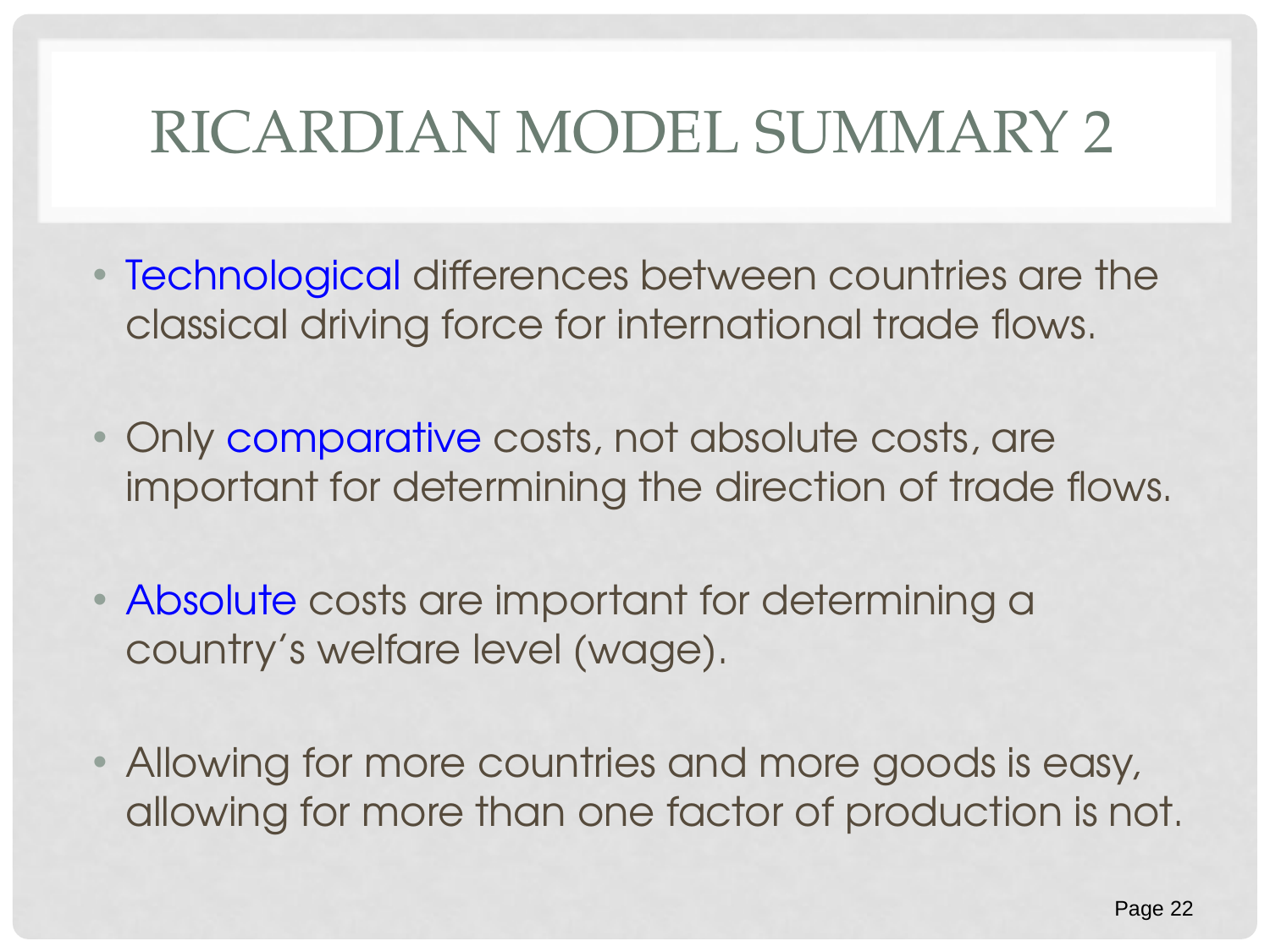

# Ricardian model Summary 2
Technological differences between countries are the classical driving force for international trade flows.

Only comparative costs, not absolute costs, are important for determining the direction of trade flows.

Absolute costs are important for determining a country’s welfare level (wage).

Allowing for more countries and more goods is easy, allowing for more than one factor of production is not.
Page 22